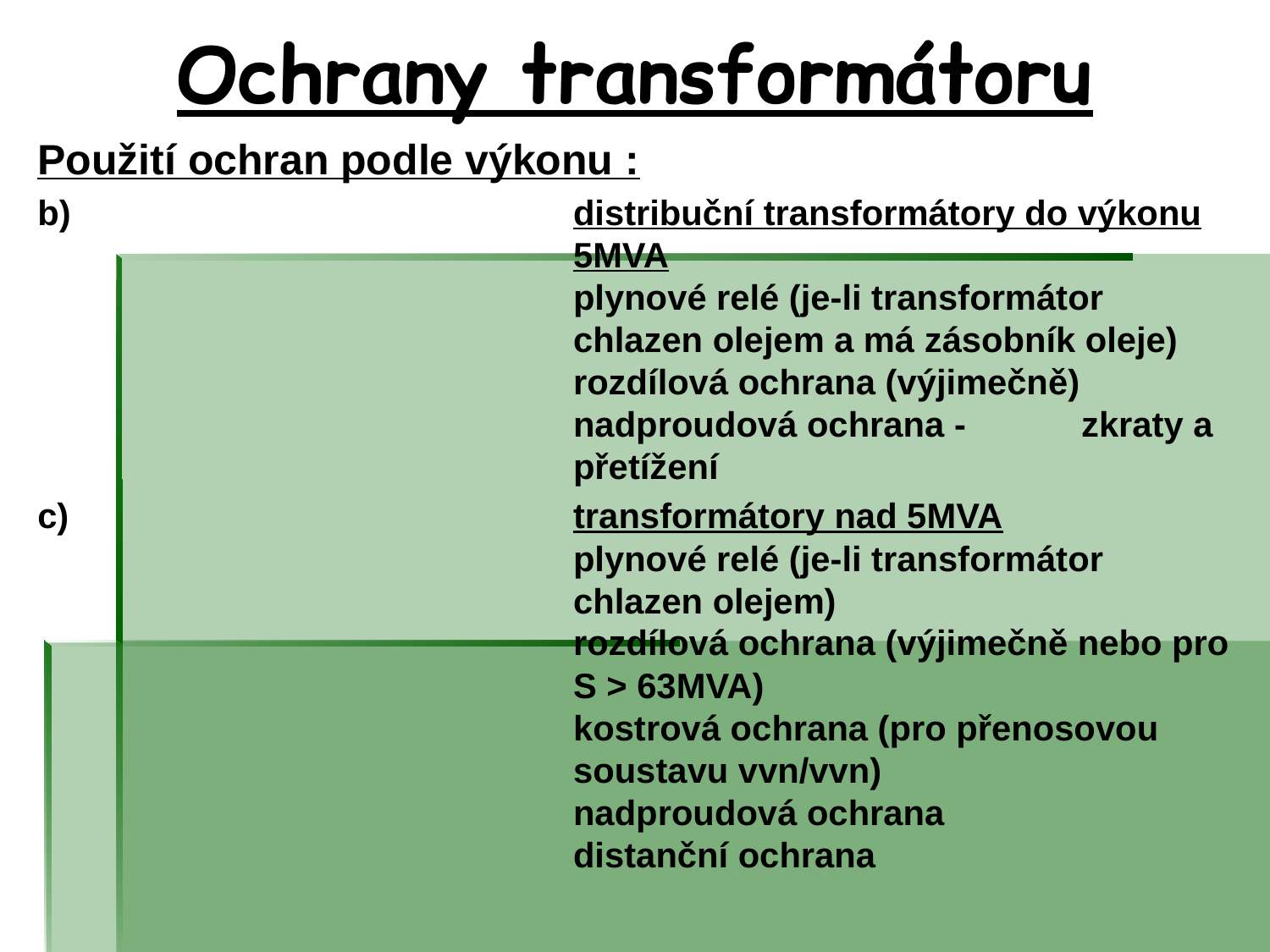

# Ochrany transformátoru
Použití ochran podle výkonu :
b)	distribuční transformátory do výkonu 5MVA
	plynové relé (je-li transformátor chlazen olejem a má zásobník oleje)
	rozdílová ochrana (výjimečně)
	nadproudová ochrana	-	zkraty a přetížení
c)	transformátory nad 5MVA
	plynové relé (je-li transformátor chlazen olejem)
	rozdílová ochrana (výjimečně nebo pro S > 63MVA)
	kostrová ochrana (pro přenosovou soustavu vvn/vvn)
	nadproudová ochrana
	distanční ochrana